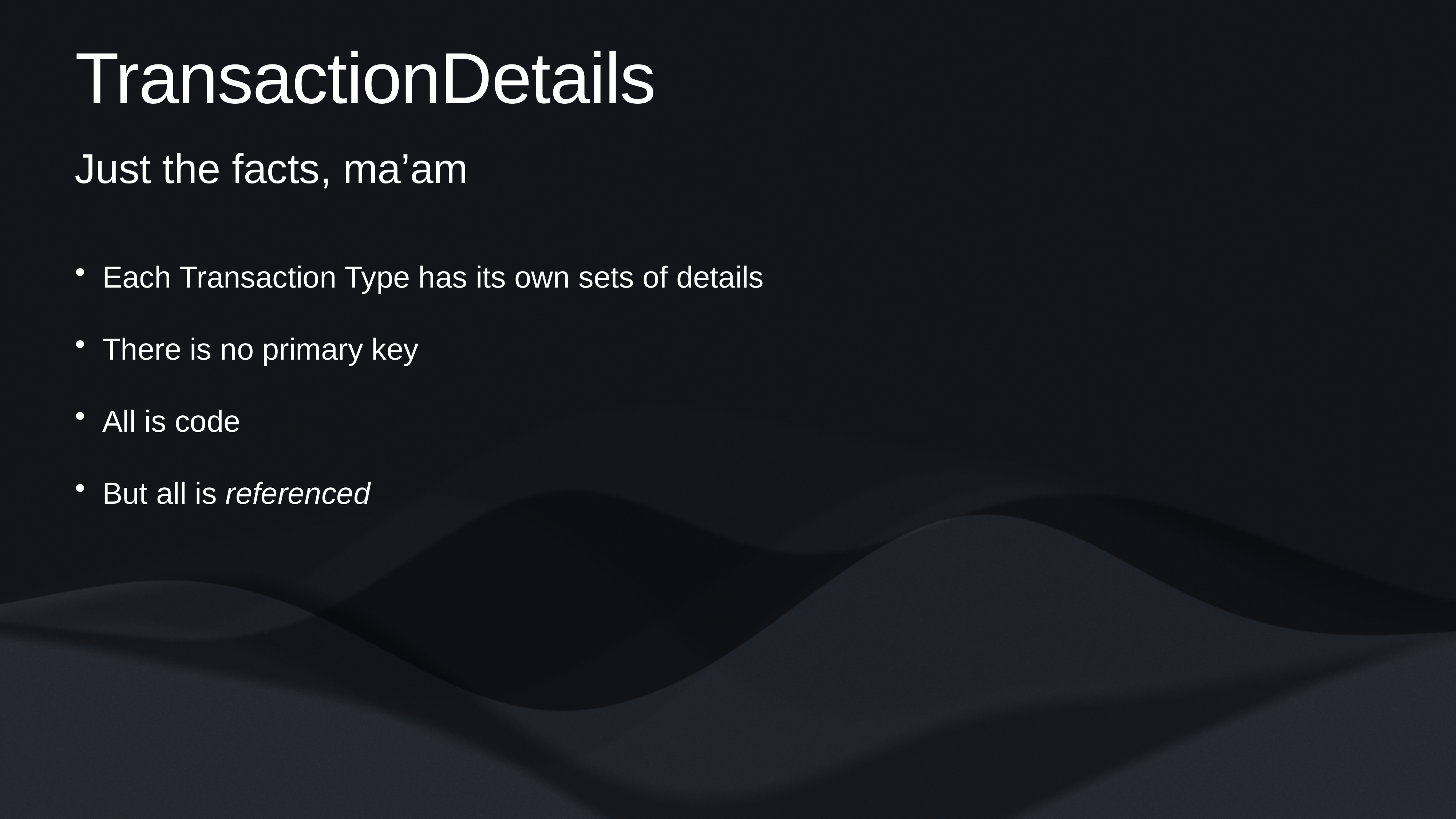

# TransactionDetails
Just the facts, ma’am
Each Transaction Type has its own sets of details
There is no primary key
All is code
But all is referenced